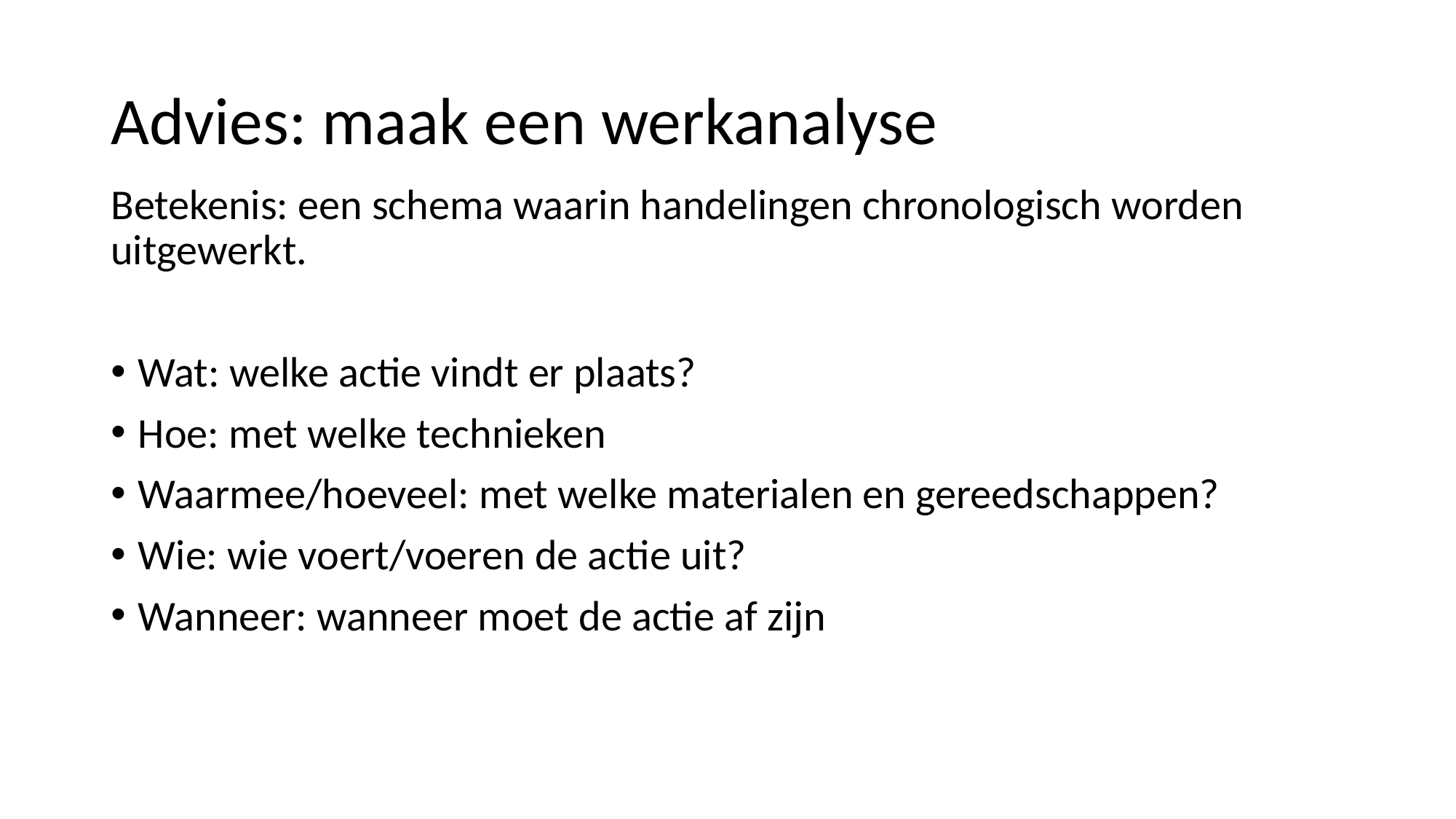

# Advies: maak een werkanalyse
Betekenis: een schema waarin handelingen chronologisch worden uitgewerkt.

Wat: welke actie vindt er plaats?
Hoe: met welke technieken
Waarmee/hoeveel: met welke materialen en gereedschappen?
Wie: wie voert/voeren de actie uit?
Wanneer: wanneer moet de actie af zijn